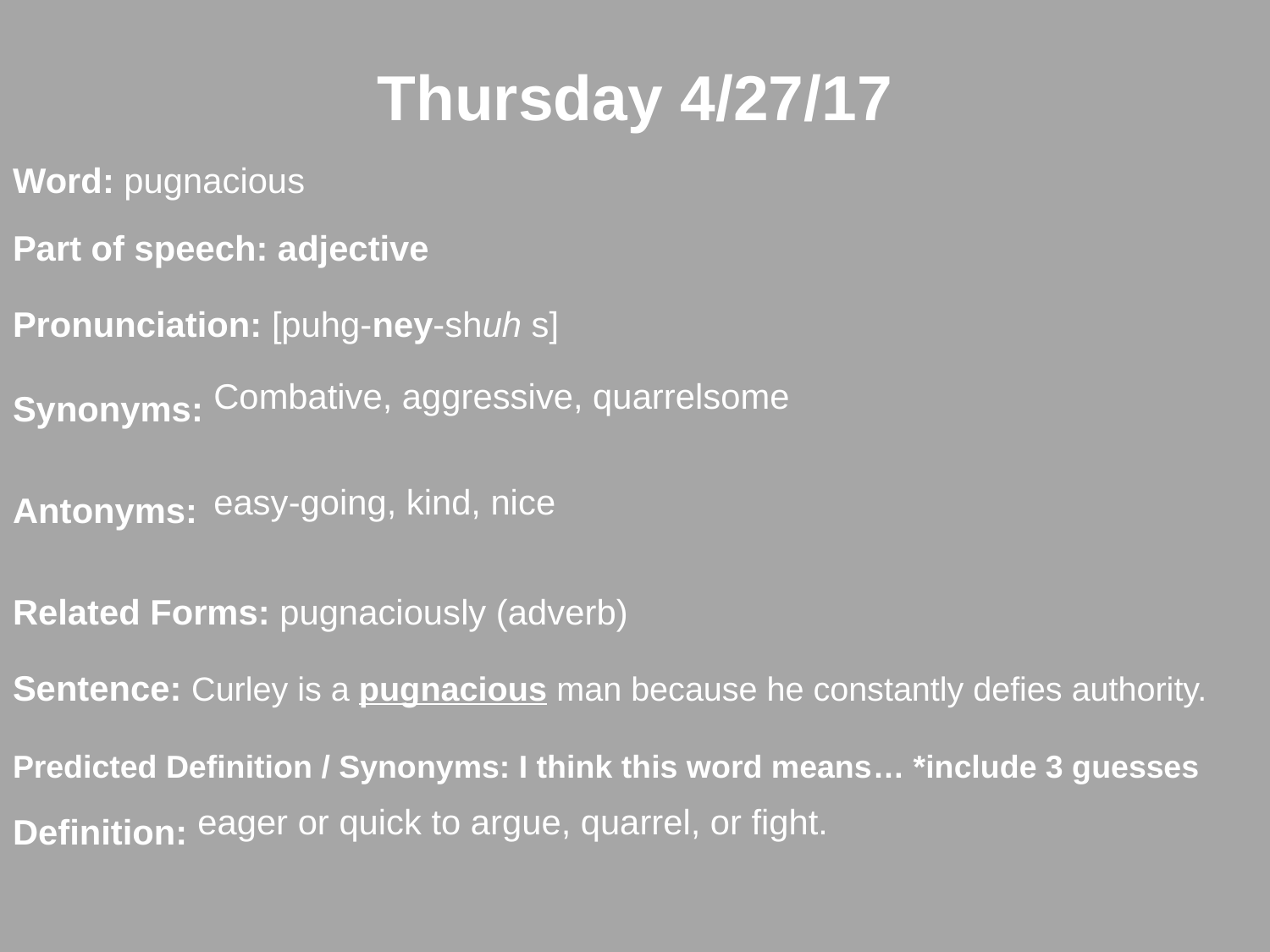

Thursday 4/27/17

Word: pugnacious

Part of speech: adjective

Pronunciation: [puhg-ney-shuh s]

Synonyms:

Antonyms:

Related Forms: pugnaciously (adverb)

Sentence: Curley is a pugnacious man because he constantly defies authority.

Predicted Definition / Synonyms: I think this word means… *include 3 guesses

Definition:

Combative, aggressive, quarrelsome
easy-going, kind, nice
eager or quick to argue, quarrel, or fight.